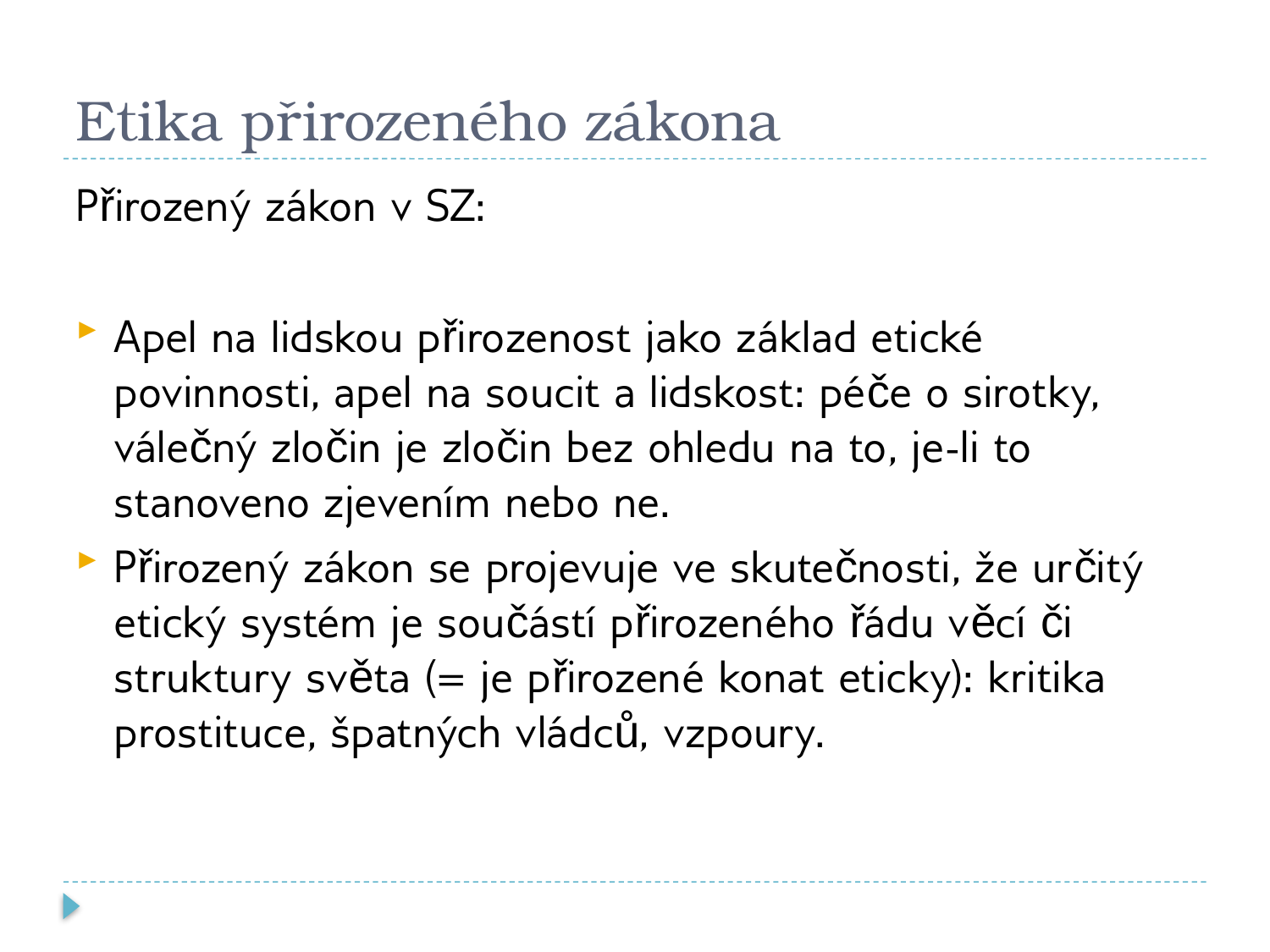

# Etika přirozeného zákona
Přirozený zákon v SZ:

Apel na lidskou přirozenost jako základ etické povinnosti, apel na soucit a lidskost: péče o sirotky, válečný zločin je zločin bez ohledu na to, je-li to stanoveno zjevením nebo ne.
Přirozený zákon se projevuje ve skutečnosti, že určitý etický systém je součástí přirozeného řádu věcí či struktury světa (= je přirozené konat eticky): kritika prostituce, špatných vládců, vzpoury.